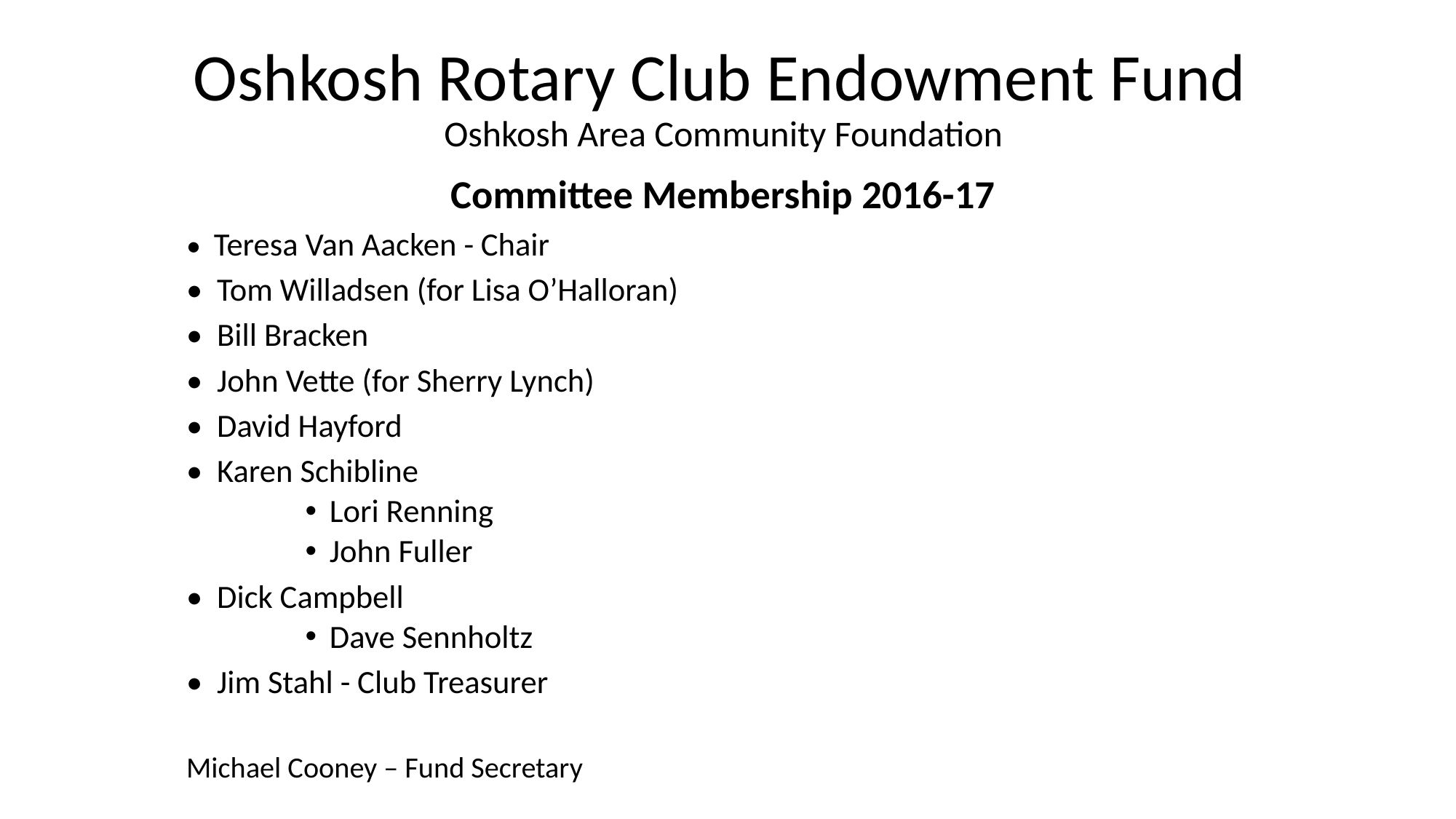

# Oshkosh Rotary Club Endowment Fund Oshkosh Area Community Foundation
Committee Membership 2016-17
		•  Teresa Van Aacken - Chair
		•  Tom Willadsen (for Lisa O’Halloran)
		•  Bill Bracken
		•  John Vette (for Sherry Lynch)
		•  David Hayford
		•  Karen Schibline
Lori Renning
John Fuller
		•  Dick Campbell
Dave Sennholtz
		•  Jim Stahl - Club Treasurer

			Michael Cooney – Fund Secretary